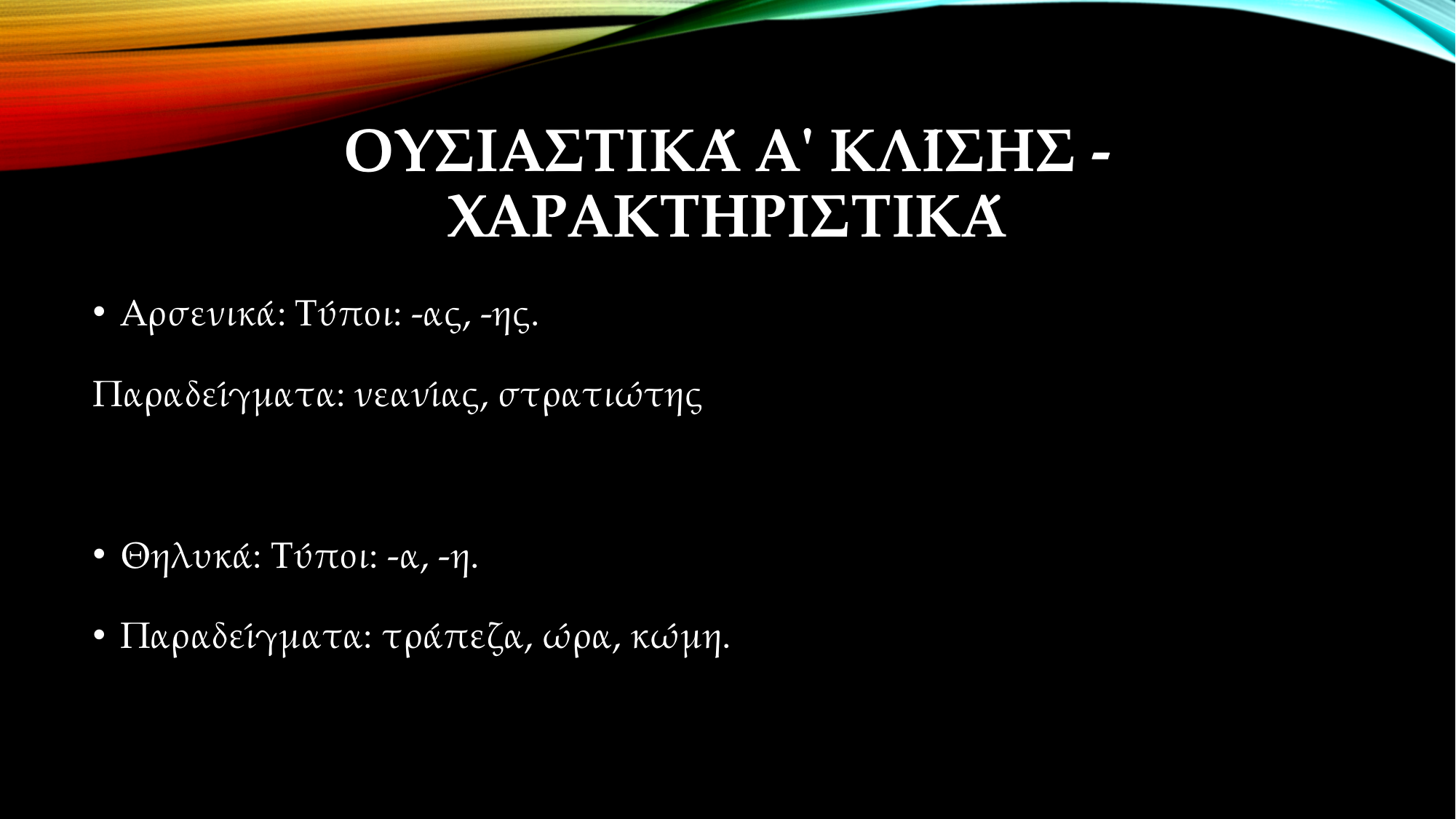

# Ουσιαστικά Α' Κλίσης - Χαρακτηριστικά
Αρσενικά: Τύποι: -ας, -ης.
Παραδείγματα: νεανίας, στρατιώτης

Θηλυκά: Τύποι: -α, -η.
Παραδείγματα: τράπεζα, ώρα, κώμη.